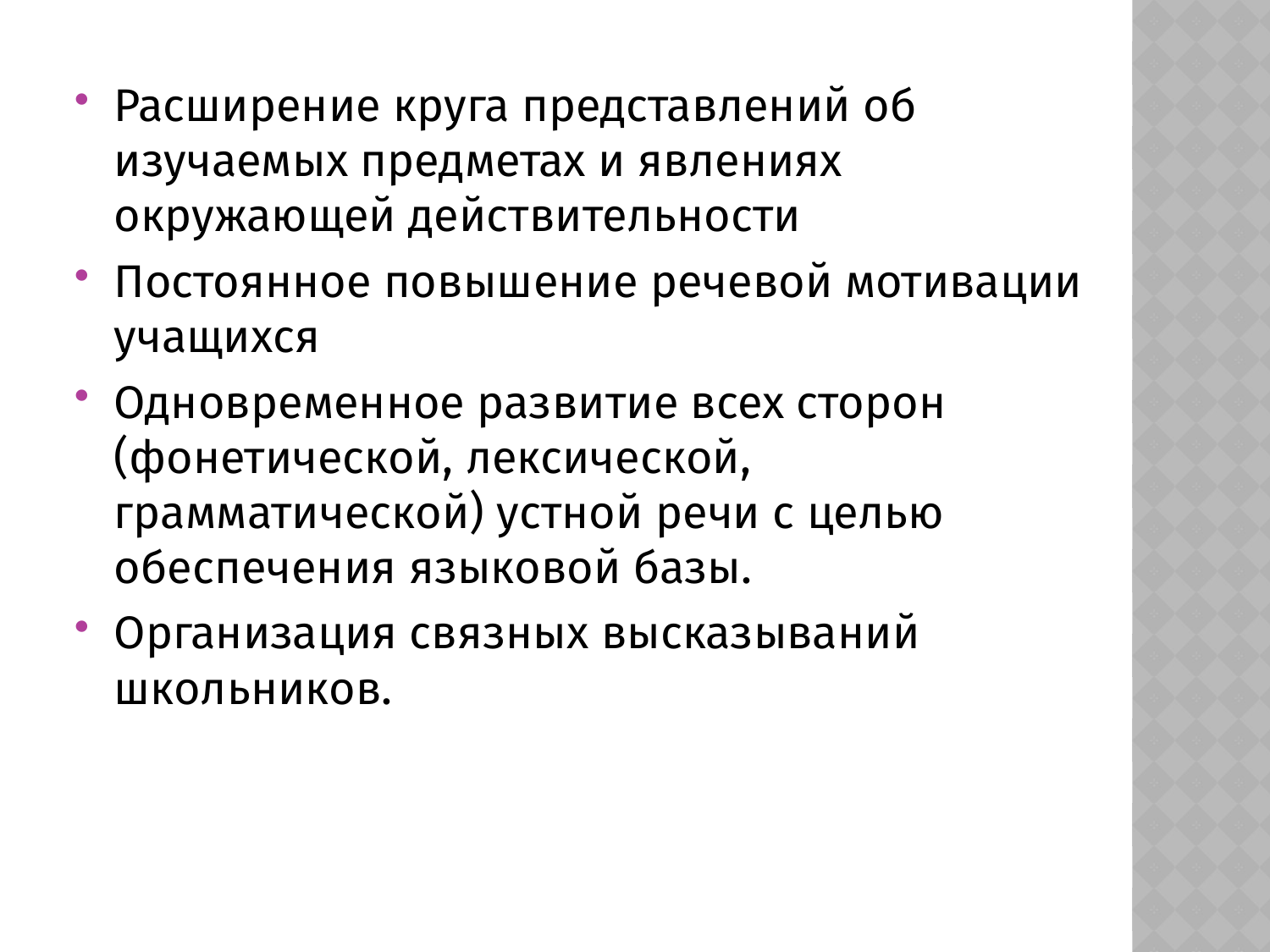

Расширение круга представлений об изучаемых предметах и явлениях окружающей действительности
Постоянное повышение речевой мотивации учащихся
Одновременное развитие всех сторон (фонетической, лексической, грамматической) устной речи с целью обеспечения языковой базы.
Организация связных высказываний школьников.